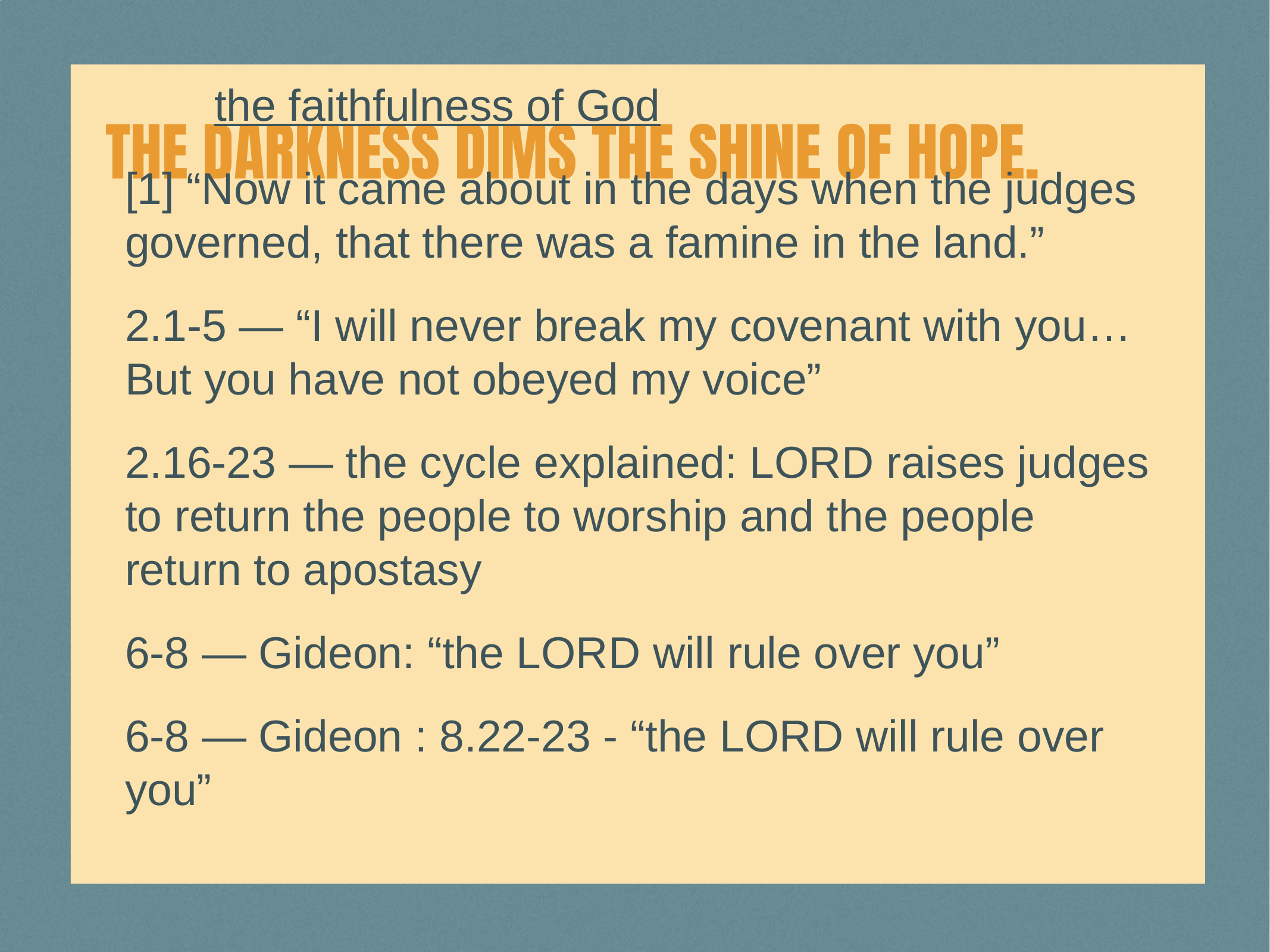

# the darkness dims the shine of hope.
	the faithfulness of God
[1] “Now it came about in the days when the judges governed, that there was a famine in the land.”
2.1-5 — “I will never break my covenant with you… But you have not obeyed my voice”
2.16-23 — the cycle explained: LORD raises judges to return the people to worship and the people return to apostasy
6-8 — Gideon: “the LORD will rule over you”
6-8 — Gideon : 8.22-23 - “the LORD will rule over you”